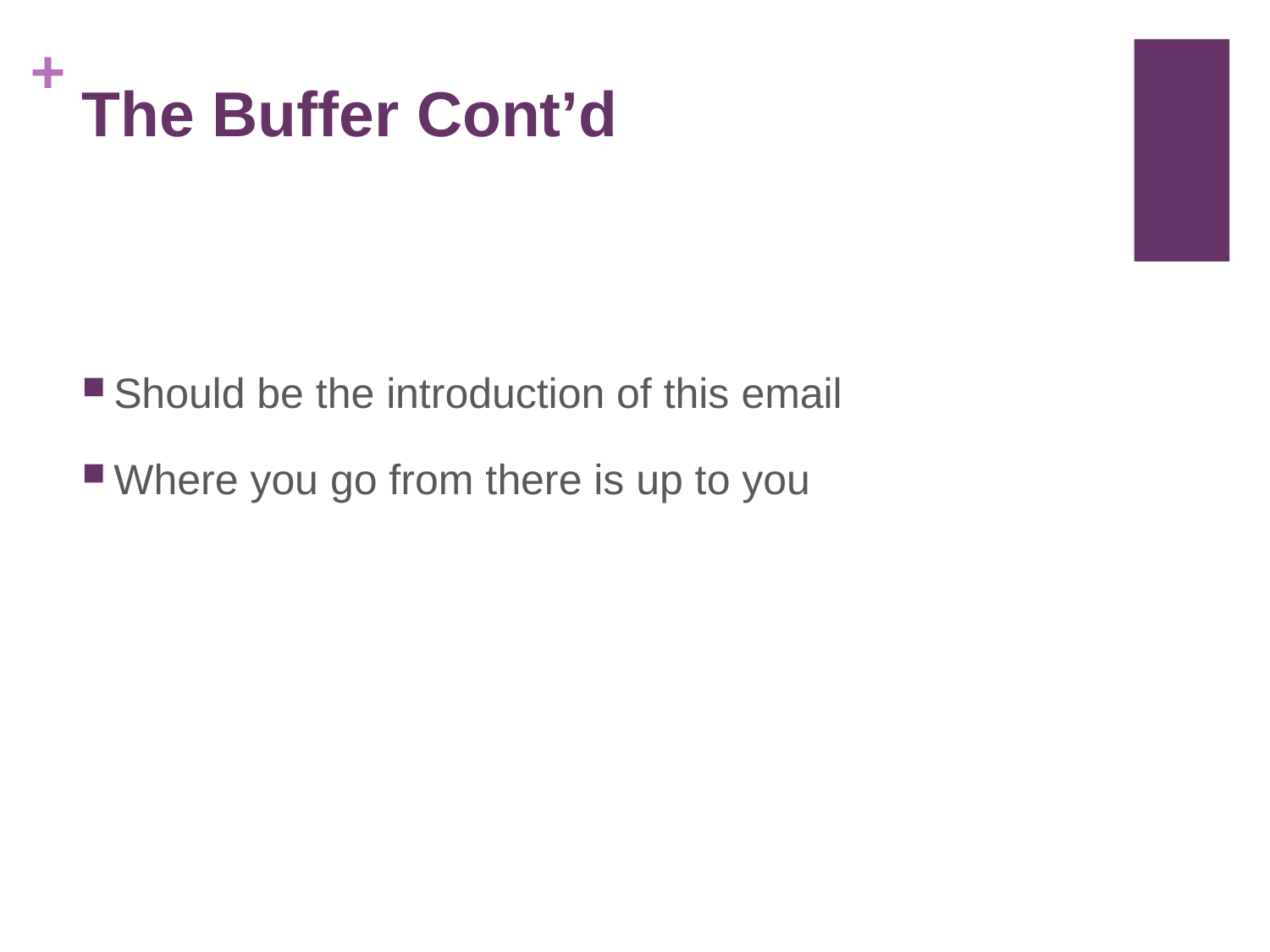

# The Buffer Cont’d
Should be the introduction of this email
Where you go from there is up to you